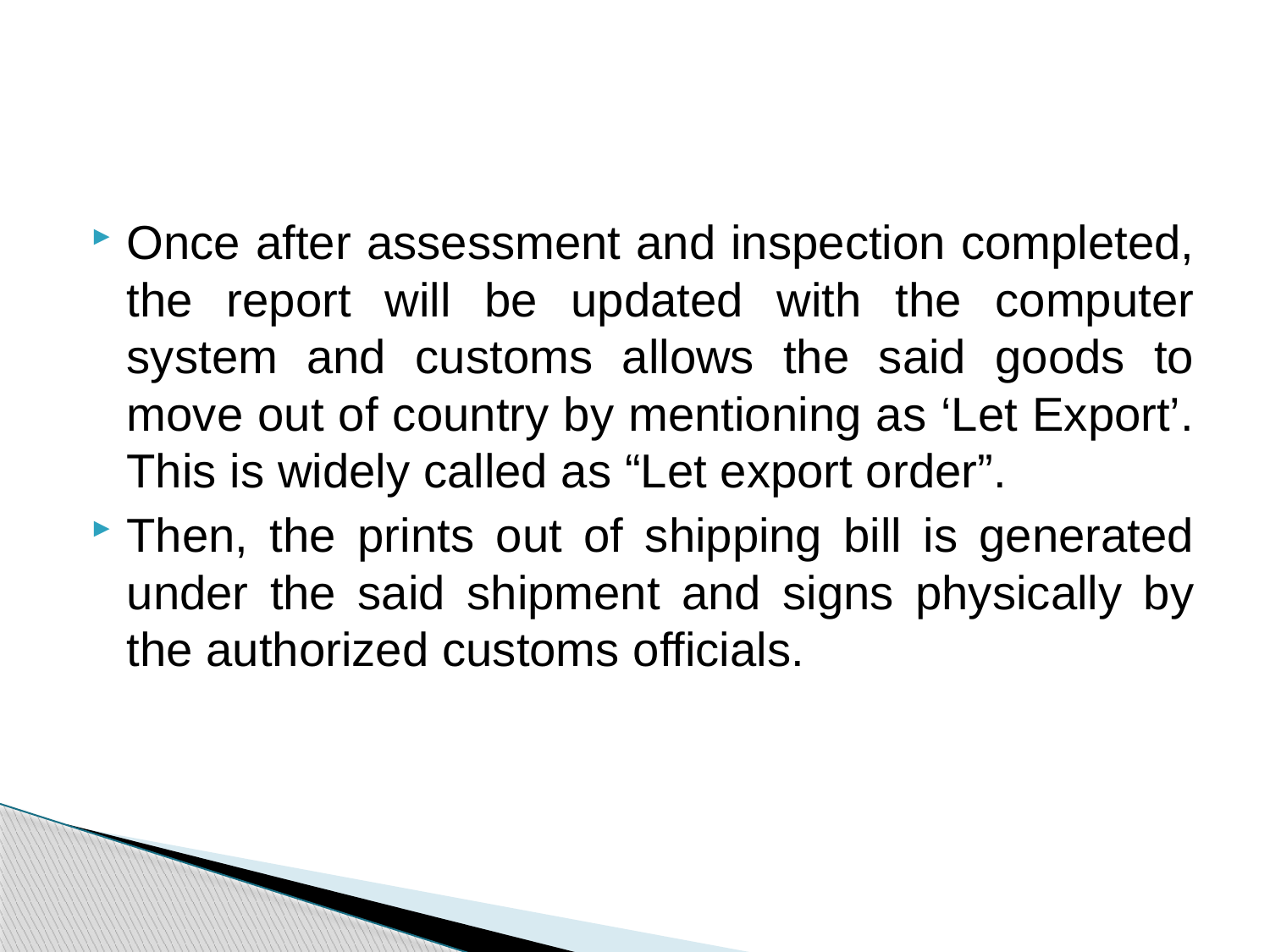

#
Once after assessment and inspection completed, the report will be updated with the computer system and customs allows the said goods to move out of country by mentioning as ‘Let Export’. This is widely called as “Let export order”.
Then, the prints out of shipping bill is generated under the said shipment and signs physically by the authorized customs officials.